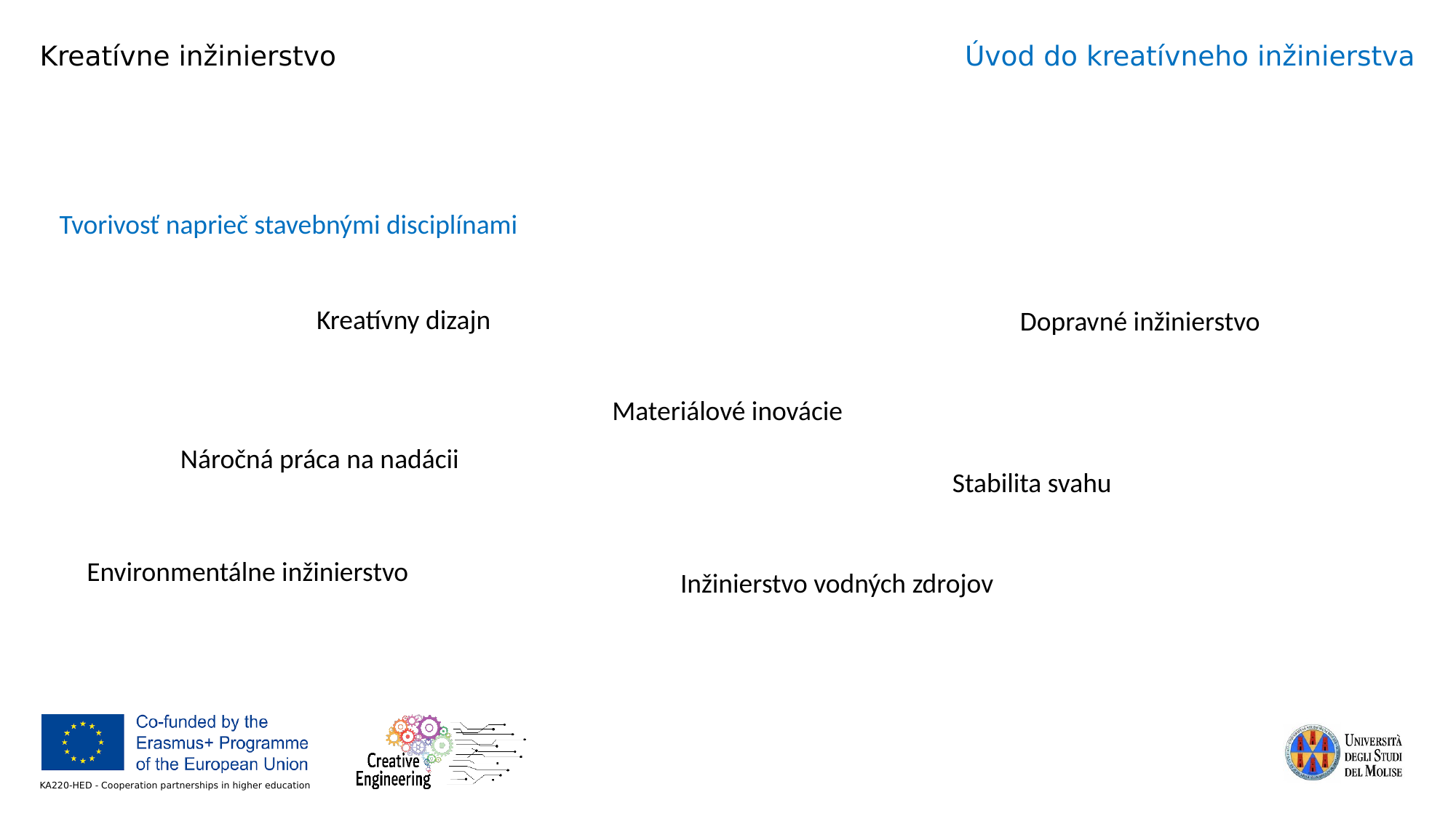

Tvorivosť naprieč stavebnými disciplínami
Kreatívny dizajn
Dopravné inžinierstvo
Materiálové inovácie
Náročná práca na nadácii
Stabilita svahu
Environmentálne inžinierstvo
Inžinierstvo vodných zdrojov